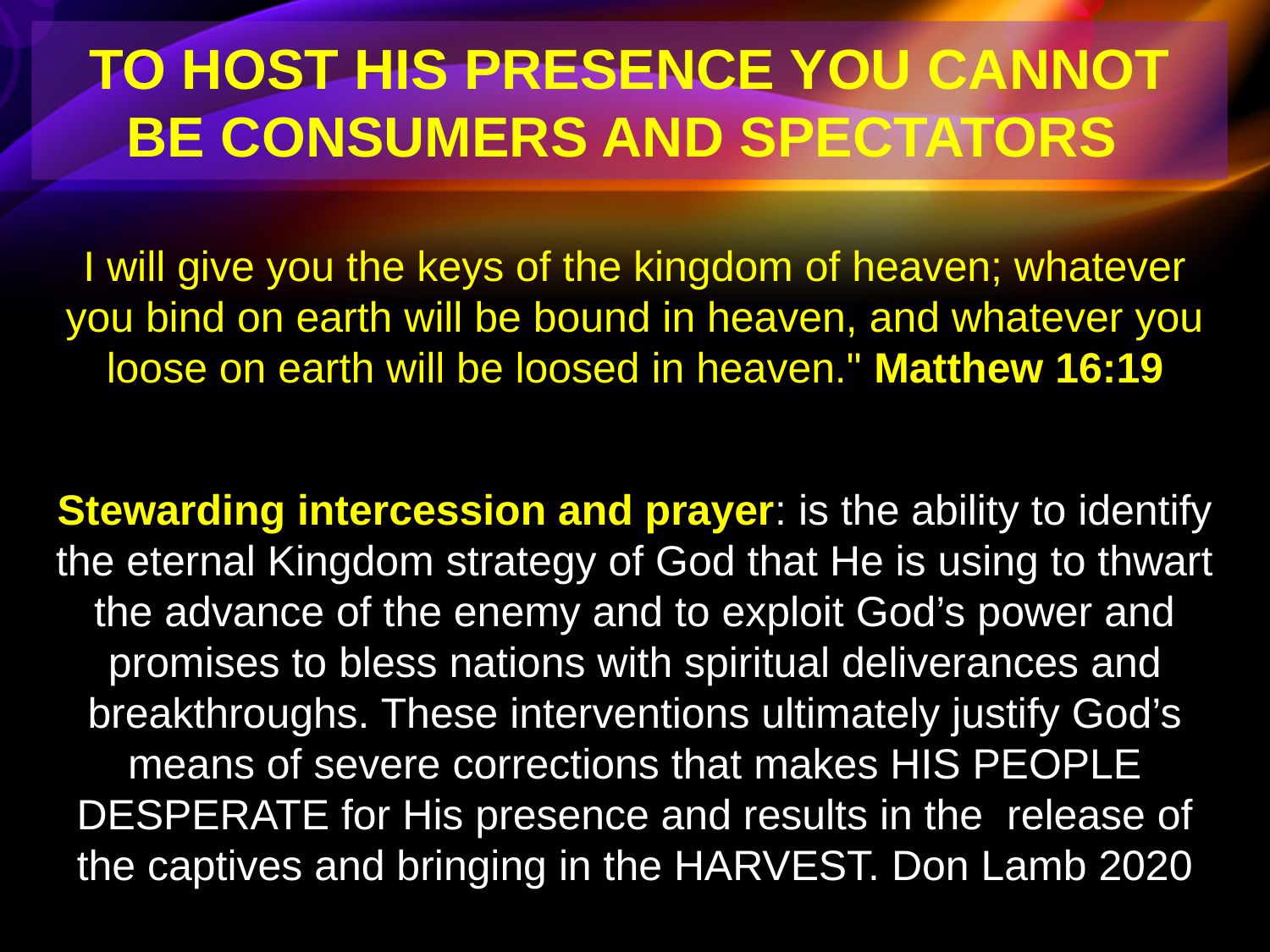

TO HOST HIS PRESENCE YOU CANNOT BE CONSUMERS AND SPECTATORS
I will give you the keys of the kingdom of heaven; whatever you bind on earth will be bound in heaven, and whatever you loose on earth will be loosed in heaven." Matthew 16:19
Stewarding intercession and prayer: is the ability to identify the eternal Kingdom strategy of God that He is using to thwart the advance of the enemy and to exploit God’s power and promises to bless nations with spiritual deliverances and breakthroughs. These interventions ultimately justify God’s means of severe corrections that makes HIS PEOPLE DESPERATE for His presence and results in the  release of the captives and bringing in the HARVEST. Don Lamb 2020